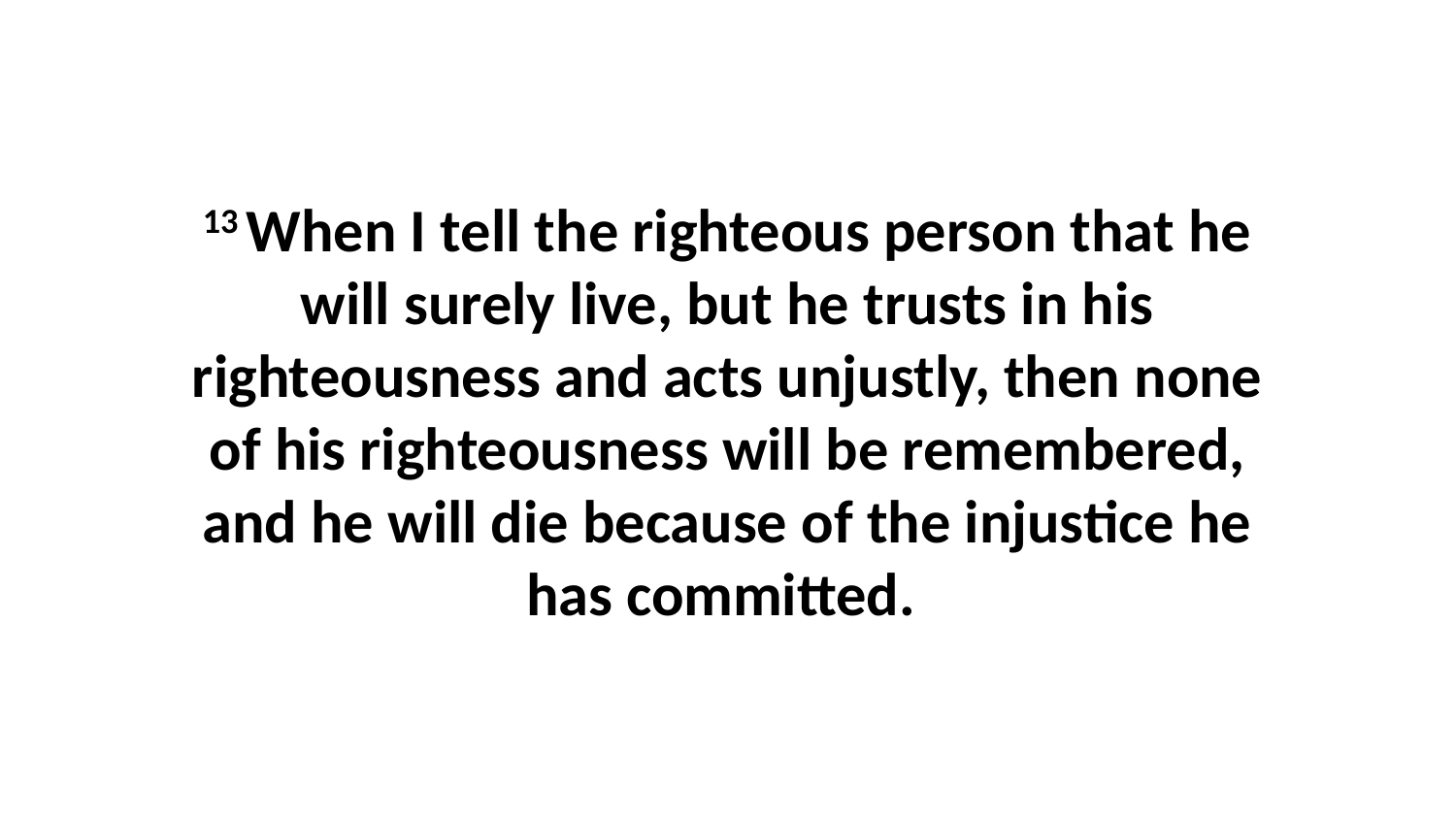

13 When I tell the righteous person that he will surely live, but he trusts in his righteousness and acts unjustly, then none of his righteousness will be remembered, and he will die because of the injustice he has committed.